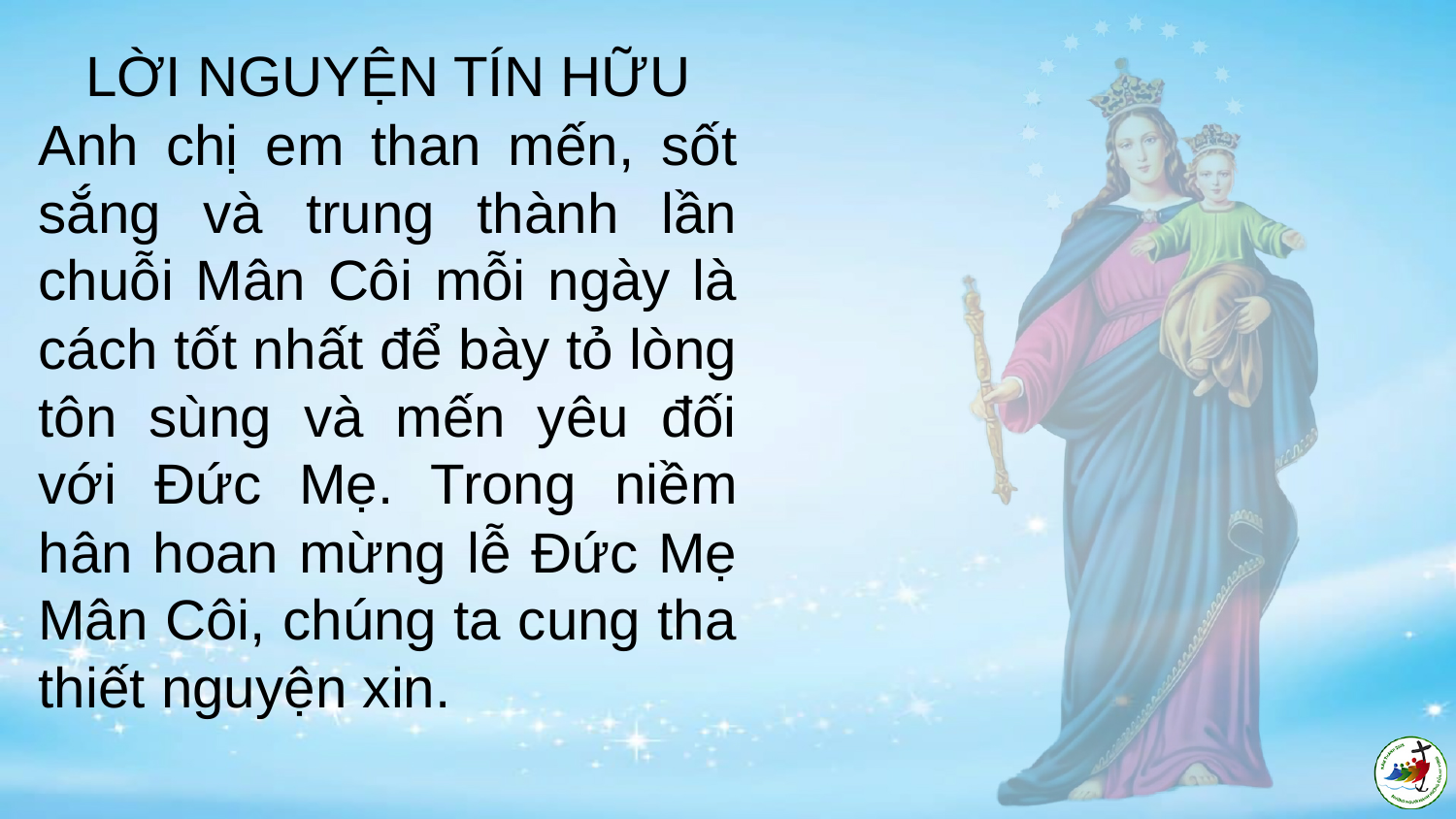

LỜI NGUYỆN TÍN HỮU
Anh chị em than mến, sốt sắng và trung thành lần chuỗi Mân Côi mỗi ngày là cách tốt nhất để bày tỏ lòng tôn sùng và mến yêu đối với Đức Mẹ. Trong niềm hân hoan mừng lễ Đức Mẹ Mân Côi, chúng ta cung tha thiết nguyện xin.